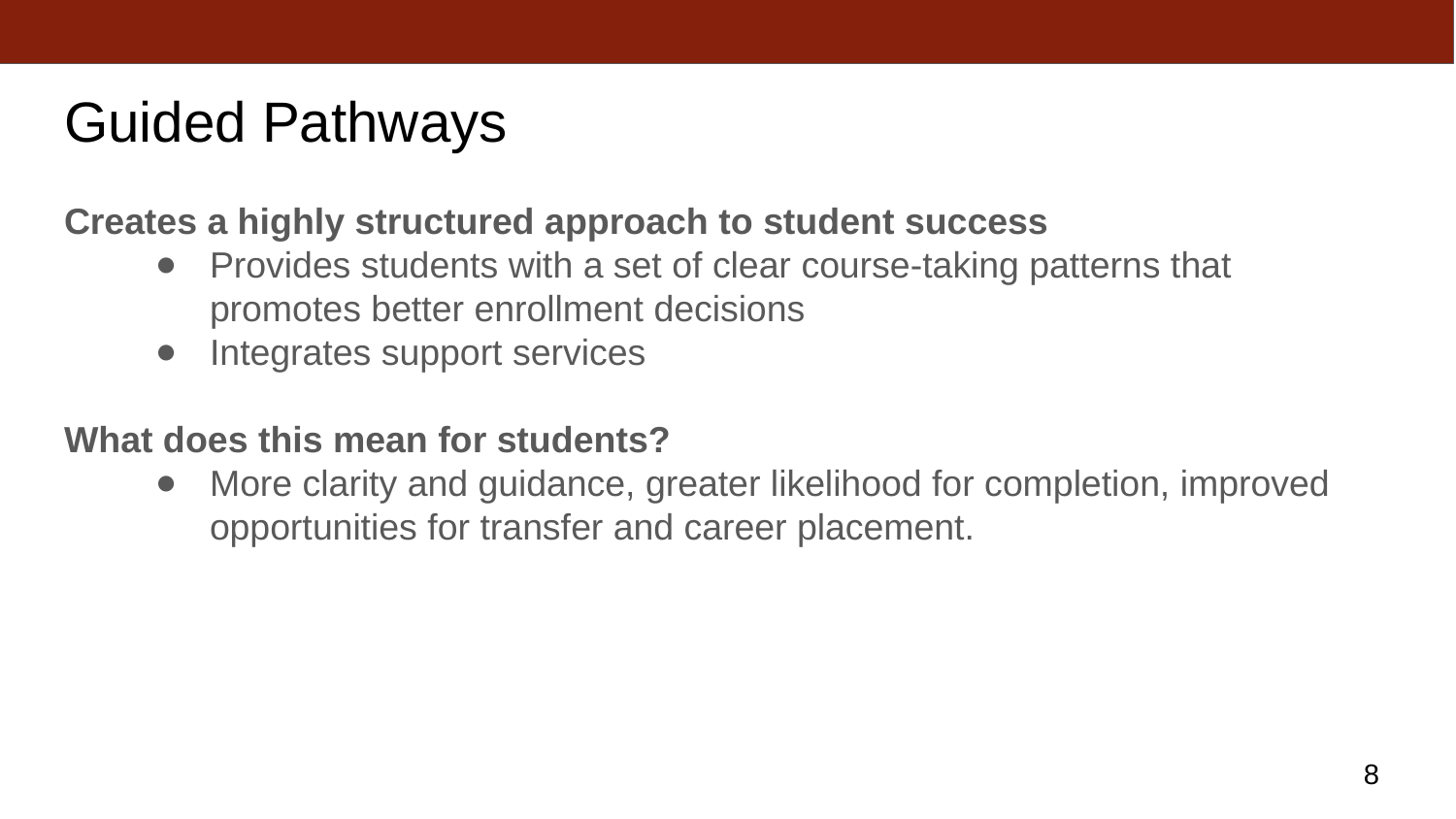

# Guided Pathways
Creates a highly structured approach to student success
Provides students with a set of clear course-taking patterns that promotes better enrollment decisions
Integrates support services

What does this mean for students?
More clarity and guidance, greater likelihood for completion, improved opportunities for transfer and career placement.

8